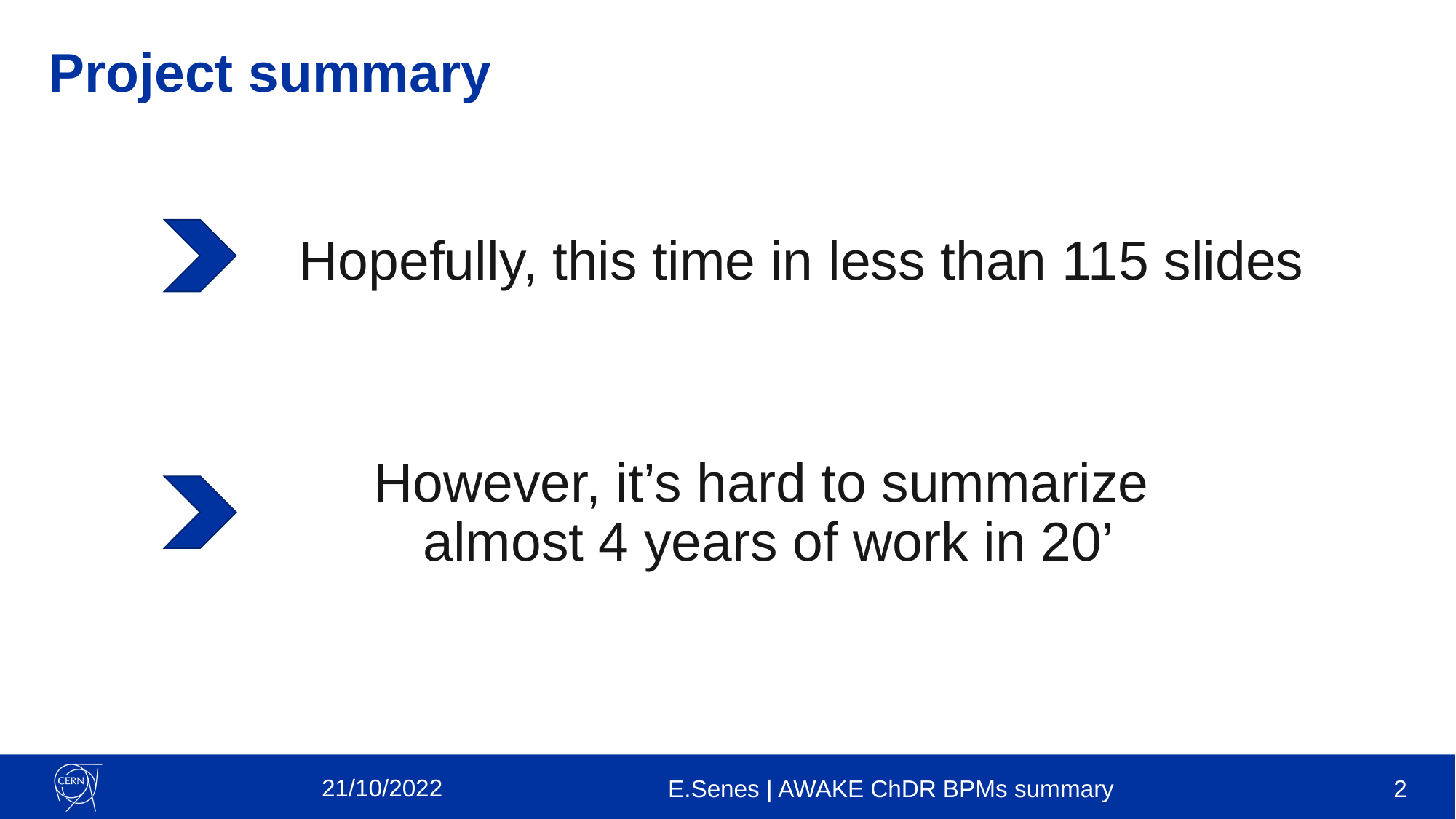

# Project summary

Hopefully, this time in less than 115 slides
However, it’s hard to summarize
almost 4 years of work in 20’

21/10/2022
E.Senes | AWAKE ChDR BPMs summary
2